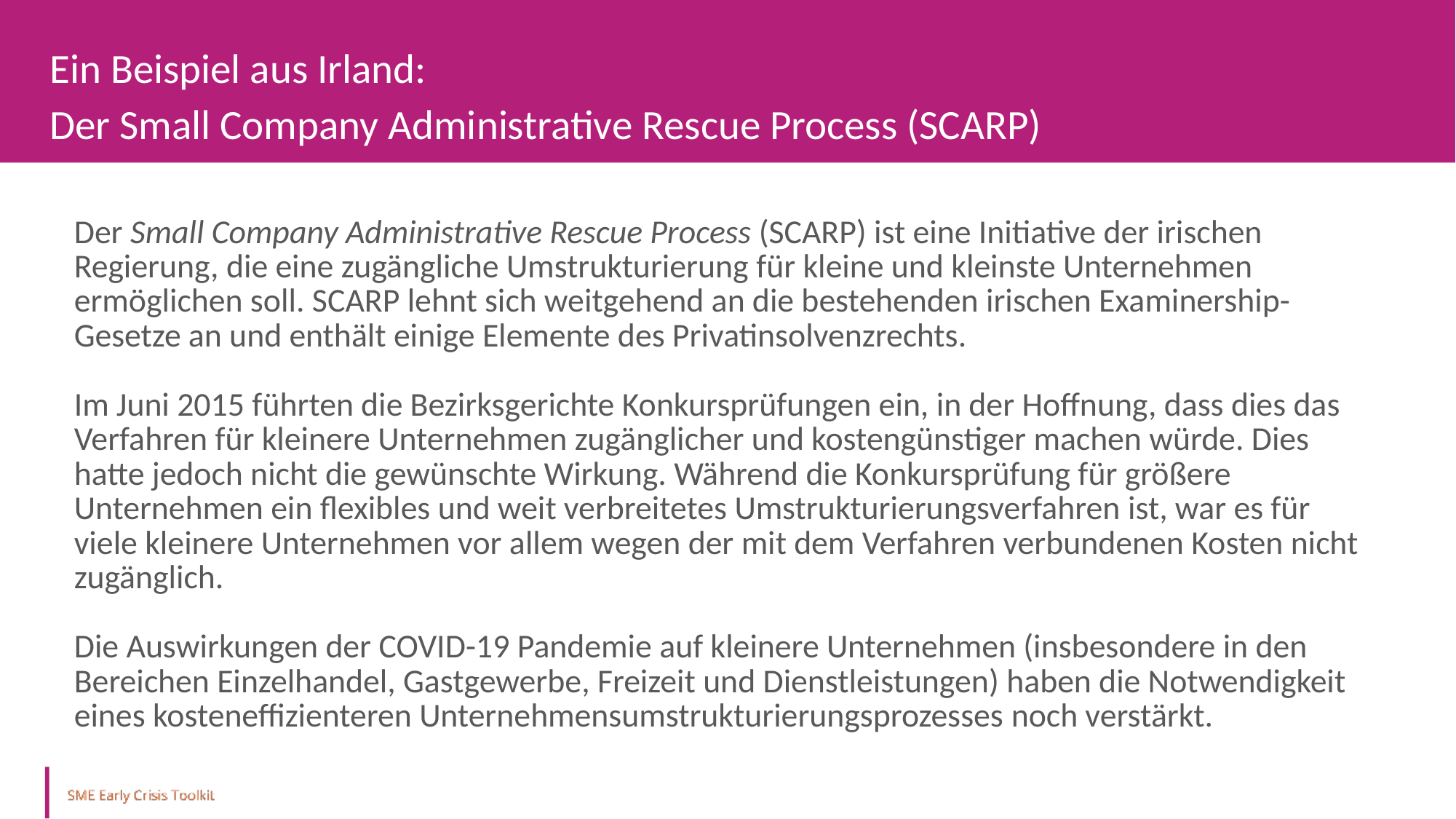

Ein Beispiel aus Irland:
Der Small Company Administrative Rescue Process (SCARP)
Der Small Company Administrative Rescue Process (SCARP) ist eine Initiative der irischen Regierung, die eine zugängliche Umstrukturierung für kleine und kleinste Unternehmen ermöglichen soll. SCARP lehnt sich weitgehend an die bestehenden irischen Examinership-Gesetze an und enthält einige Elemente des Privatinsolvenzrechts.

Im Juni 2015 führten die Bezirksgerichte Konkursprüfungen ein, in der Hoffnung, dass dies das Verfahren für kleinere Unternehmen zugänglicher und kostengünstiger machen würde. Dies hatte jedoch nicht die gewünschte Wirkung. Während die Konkursprüfung für größere Unternehmen ein flexibles und weit verbreitetes Umstrukturierungsverfahren ist, war es für viele kleinere Unternehmen vor allem wegen der mit dem Verfahren verbundenen Kosten nicht zugänglich.

Die Auswirkungen der COVID-19 Pandemie auf kleinere Unternehmen (insbesondere in den Bereichen Einzelhandel, Gastgewerbe, Freizeit und Dienstleistungen) haben die Notwendigkeit eines kosteneffizienteren Unternehmensumstrukturierungsprozesses noch verstärkt.